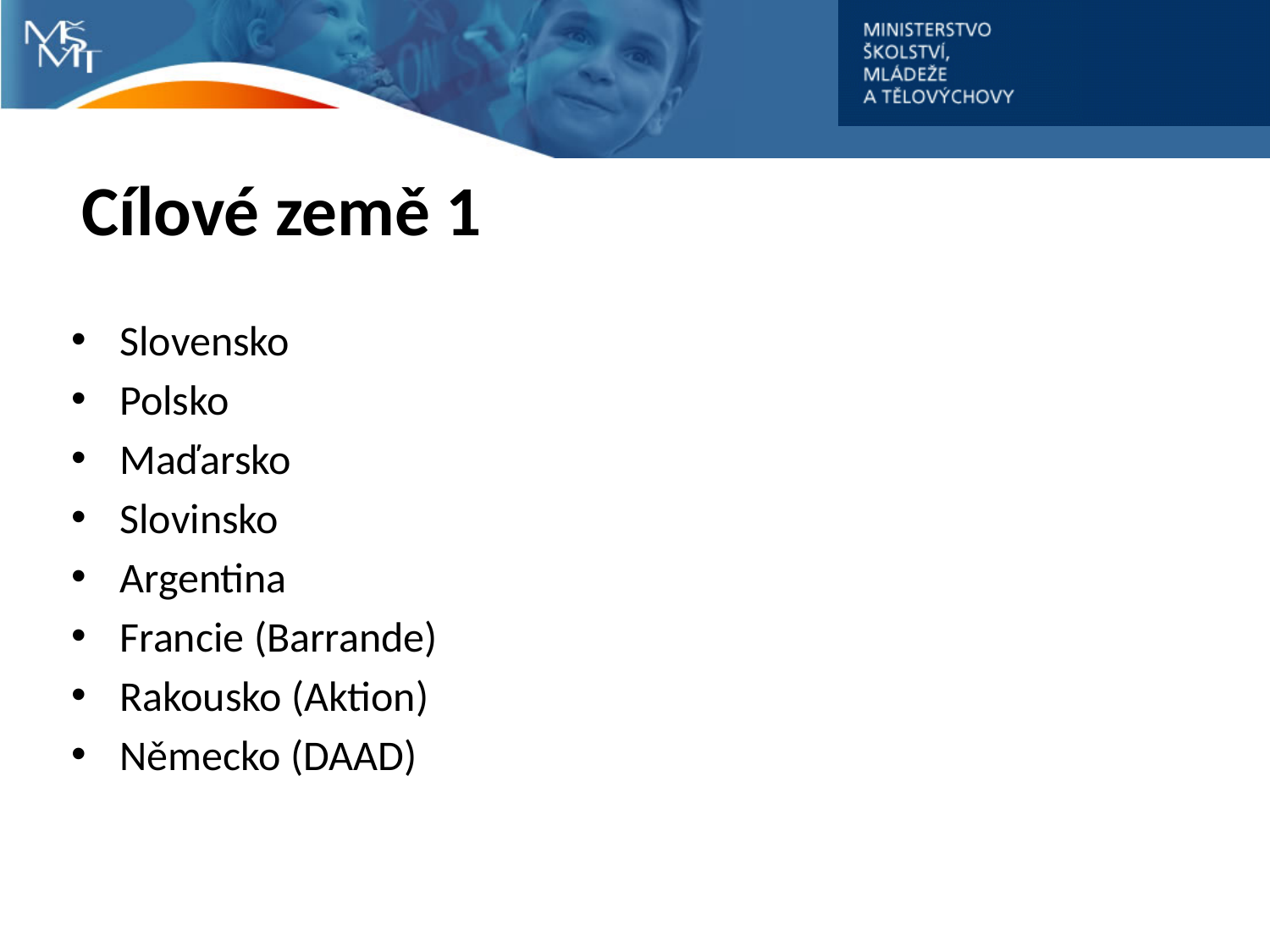

# Cílové země 1
Slovensko
Polsko
Maďarsko
Slovinsko
Argentina
Francie (Barrande)
Rakousko (Aktion)
Německo (DAAD)